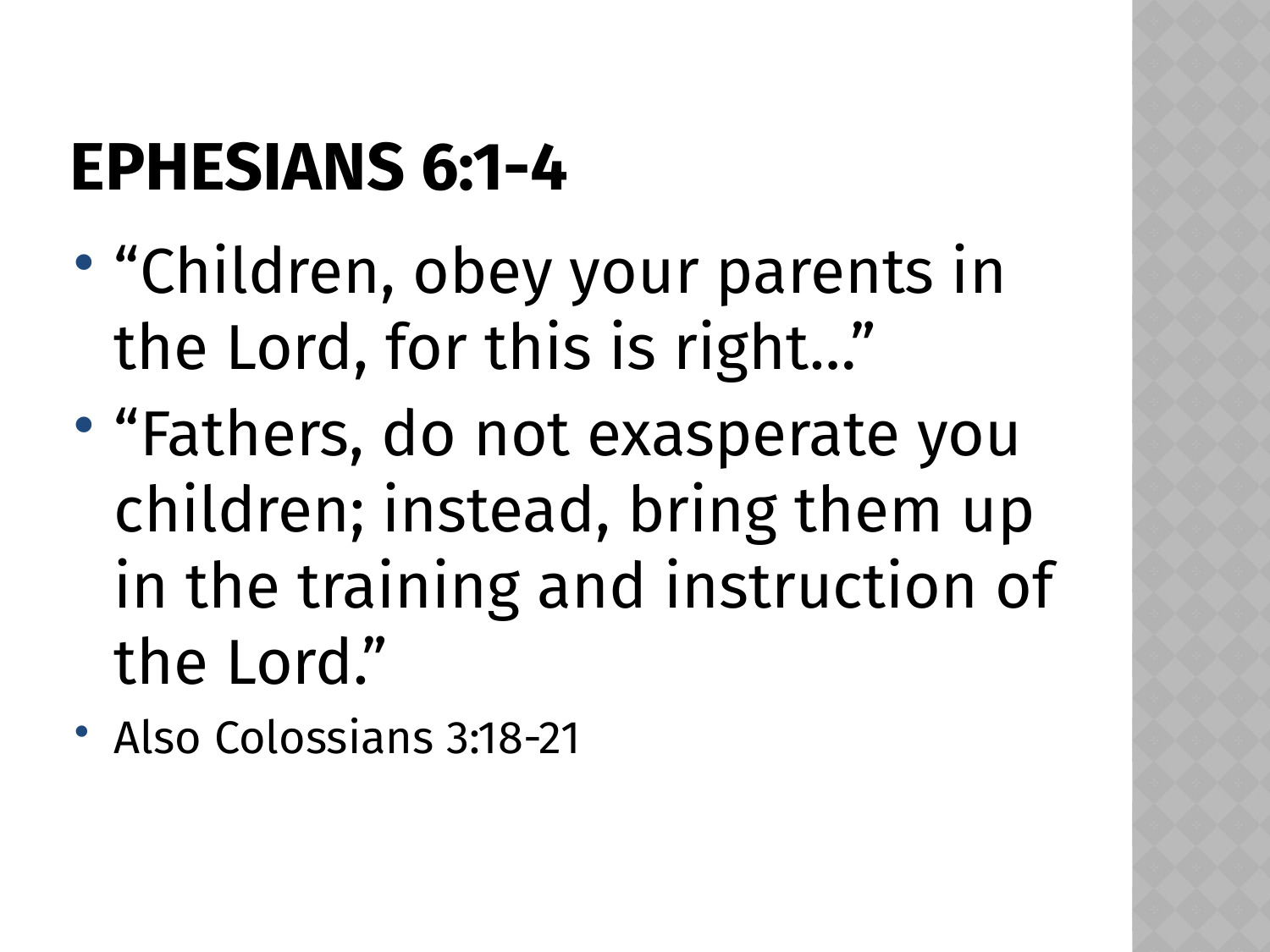

# Ephesians 6:1-4
“Children, obey your parents in the Lord, for this is right…”
“Fathers, do not exasperate you children; instead, bring them up in the training and instruction of the Lord.”
Also Colossians 3:18-21